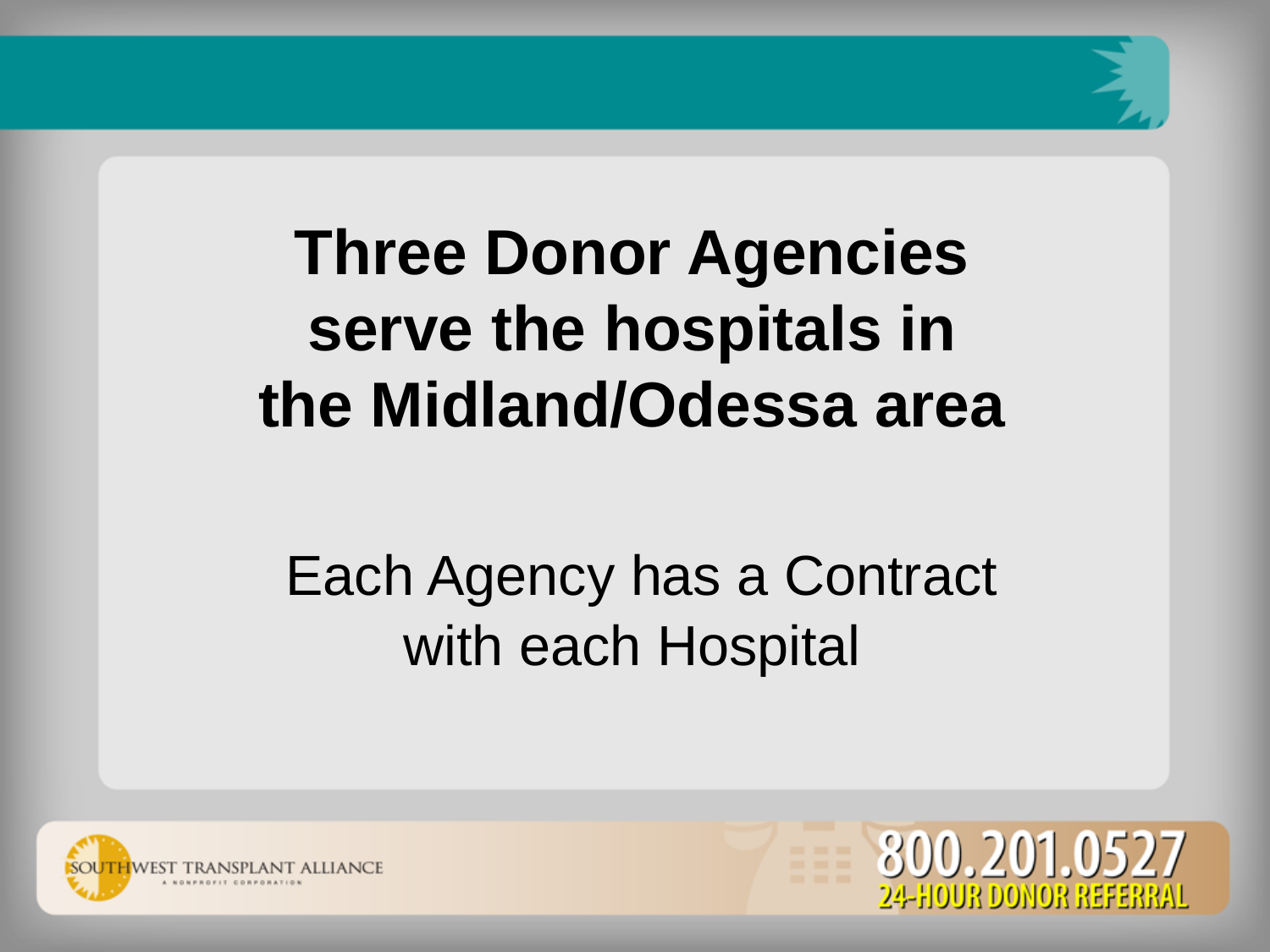

# Three Donor Agencies serve the hospitals in the Midland/Odessa area Each Agency has a Contract with each Hospital